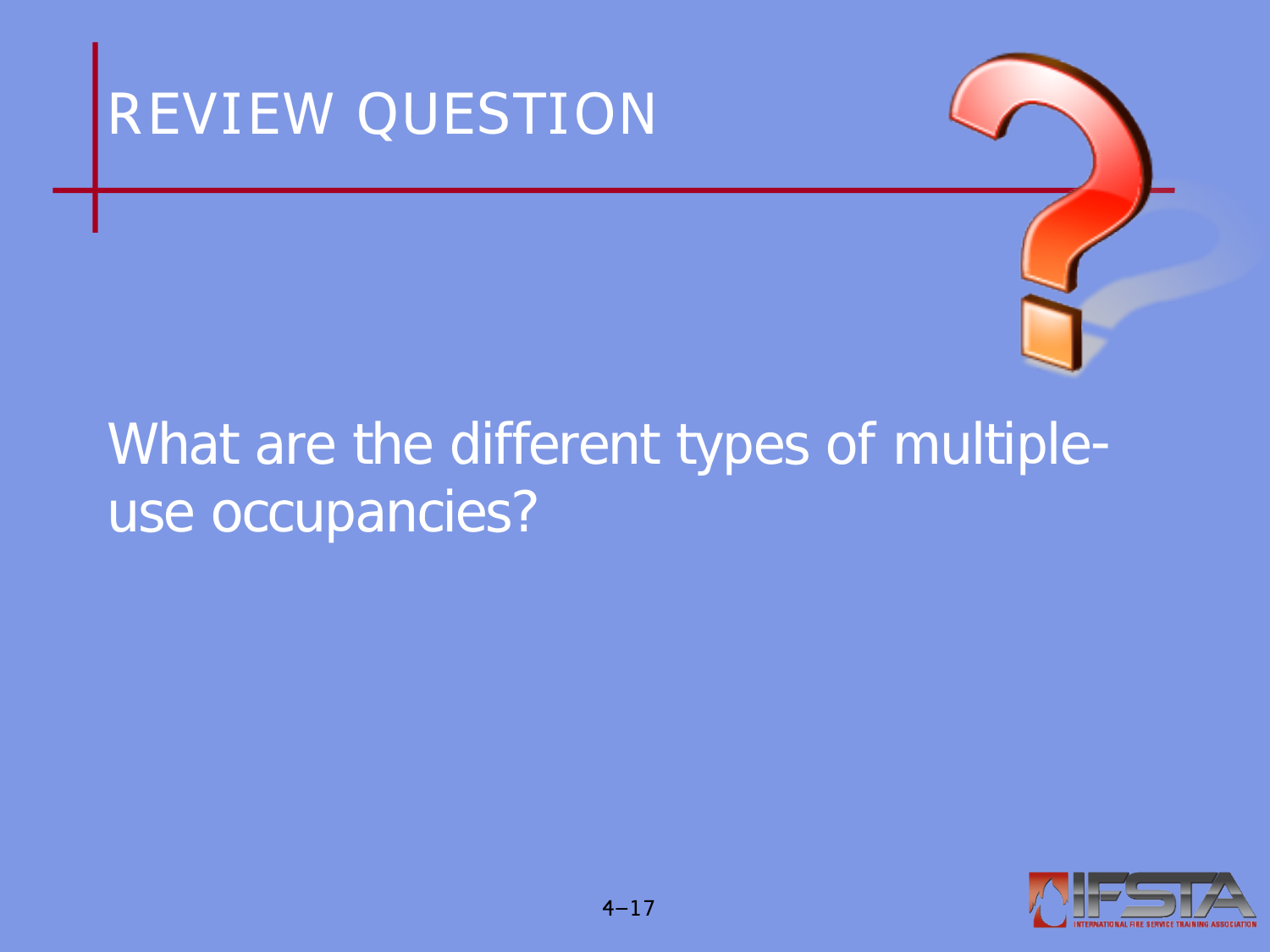

# REVIEW QUESTION

What are the different types of multiple-use occupancies?
4–17